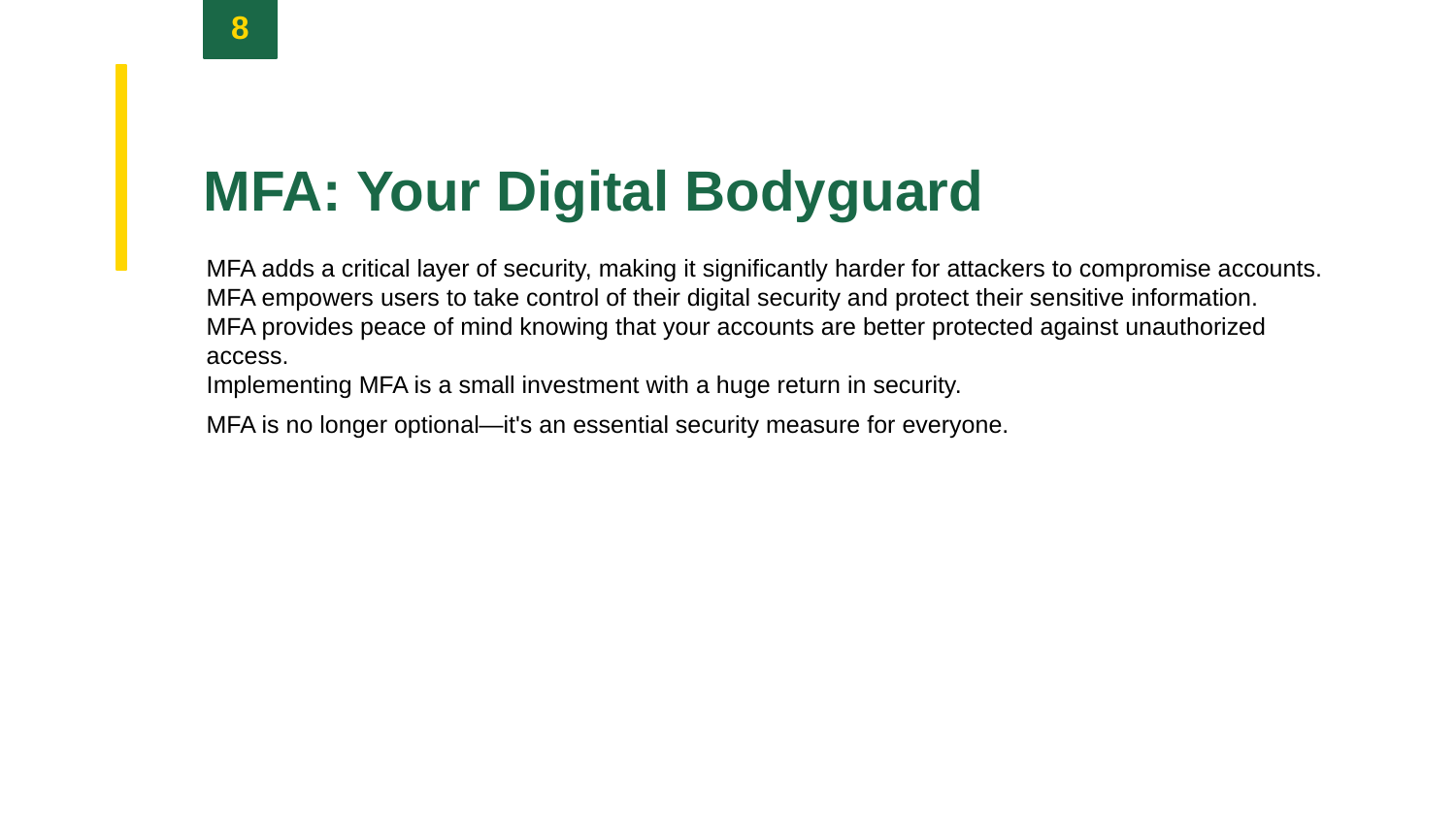

8

MFA: Your Digital Bodyguard
MFA adds a critical layer of security, making it significantly harder for attackers to compromise accounts.
MFA empowers users to take control of their digital security and protect their sensitive information.
MFA provides peace of mind knowing that your accounts are better protected against unauthorized access.
Implementing MFA is a small investment with a huge return in security.
MFA is no longer optional—it's an essential security measure for everyone.